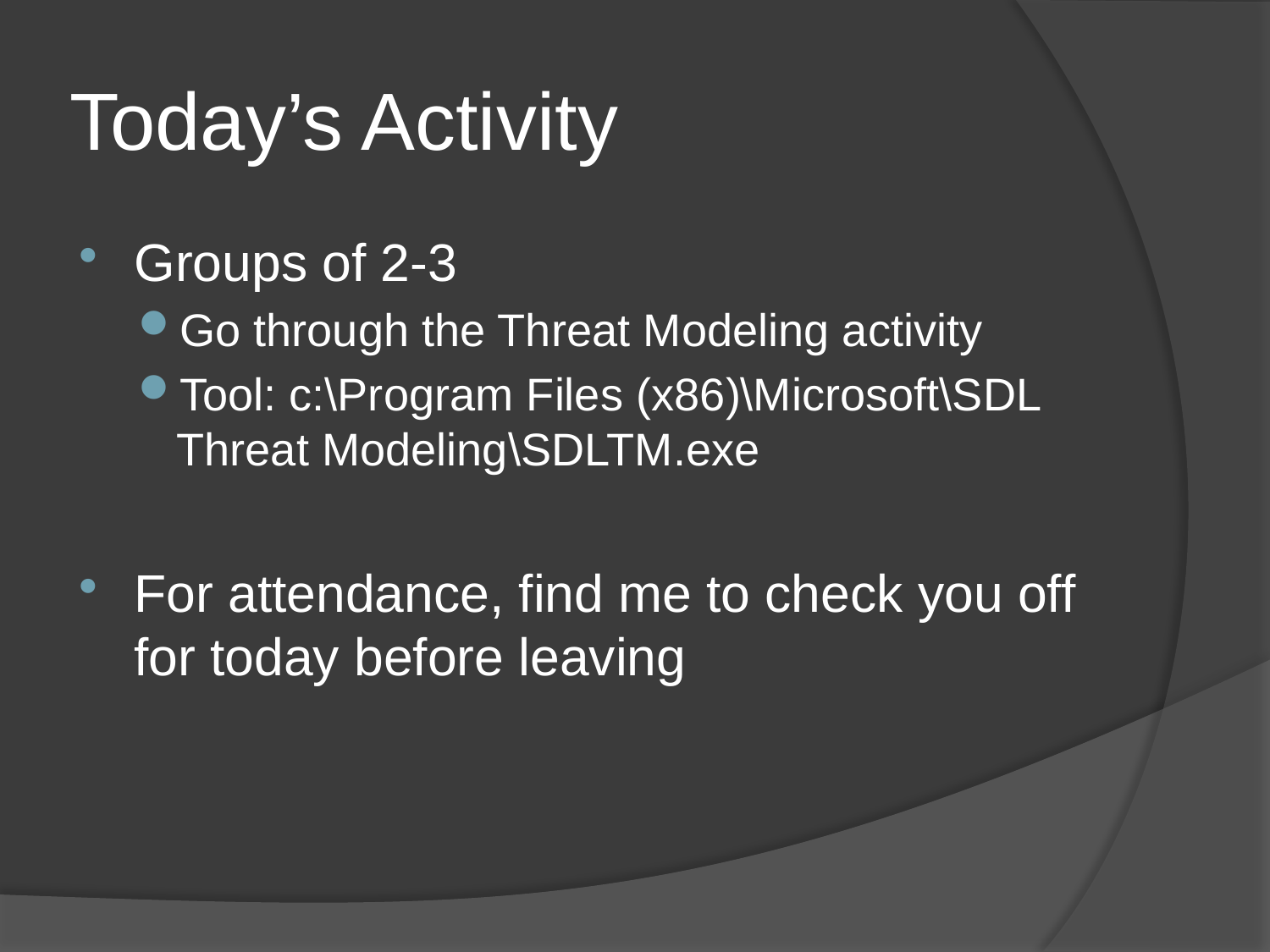

# Today’s Activity
Groups of 2-3
Go through the Threat Modeling activity
Tool: c:\Program Files (x86)\Microsoft\SDL Threat Modeling\SDLTM.exe

For attendance, find me to check you off for today before leaving